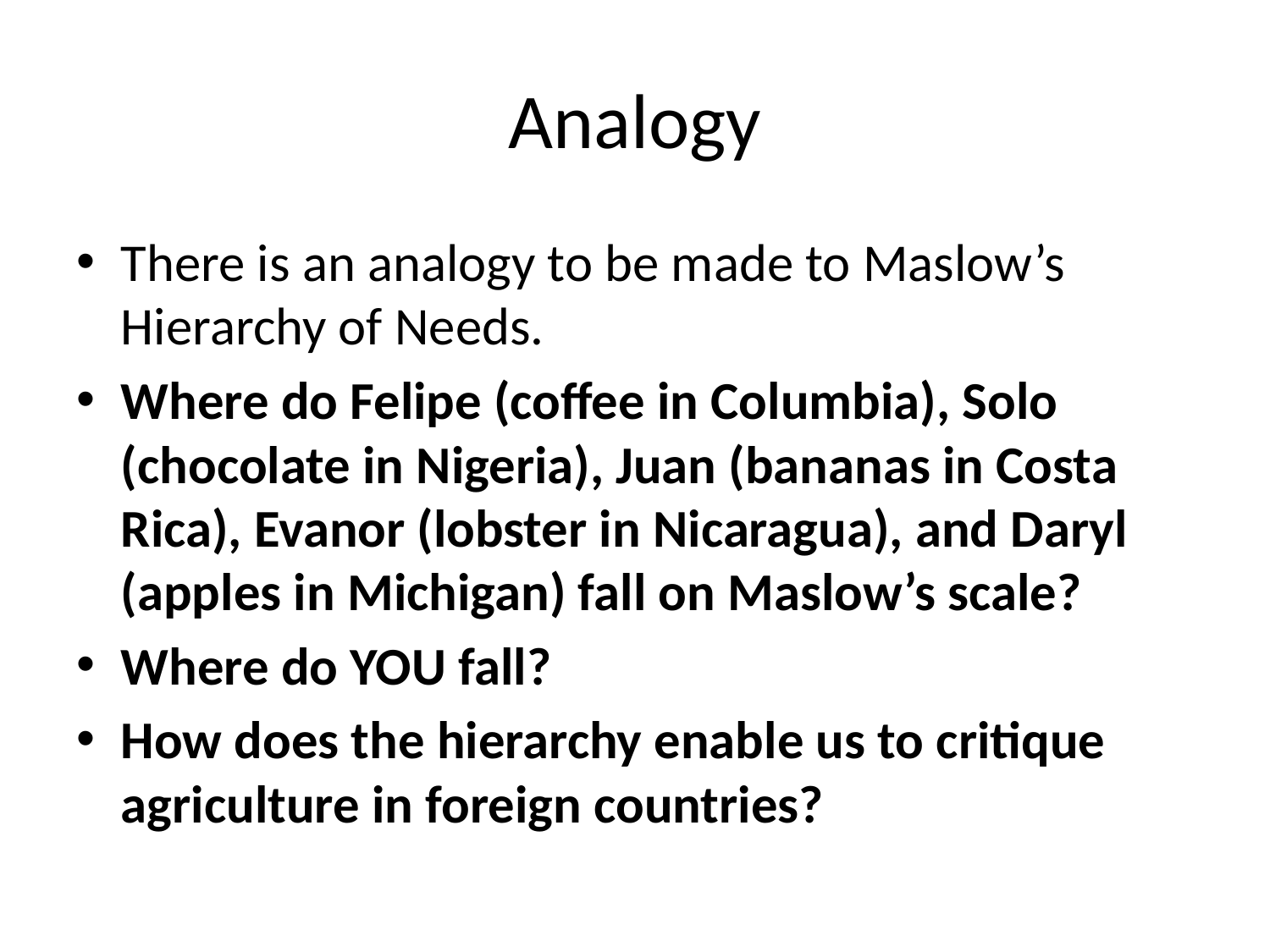

# Analogy
There is an analogy to be made to Maslow’s Hierarchy of Needs.
Where do Felipe (coffee in Columbia), Solo (chocolate in Nigeria), Juan (bananas in Costa Rica), Evanor (lobster in Nicaragua), and Daryl (apples in Michigan) fall on Maslow’s scale?
Where do YOU fall?
How does the hierarchy enable us to critique agriculture in foreign countries?